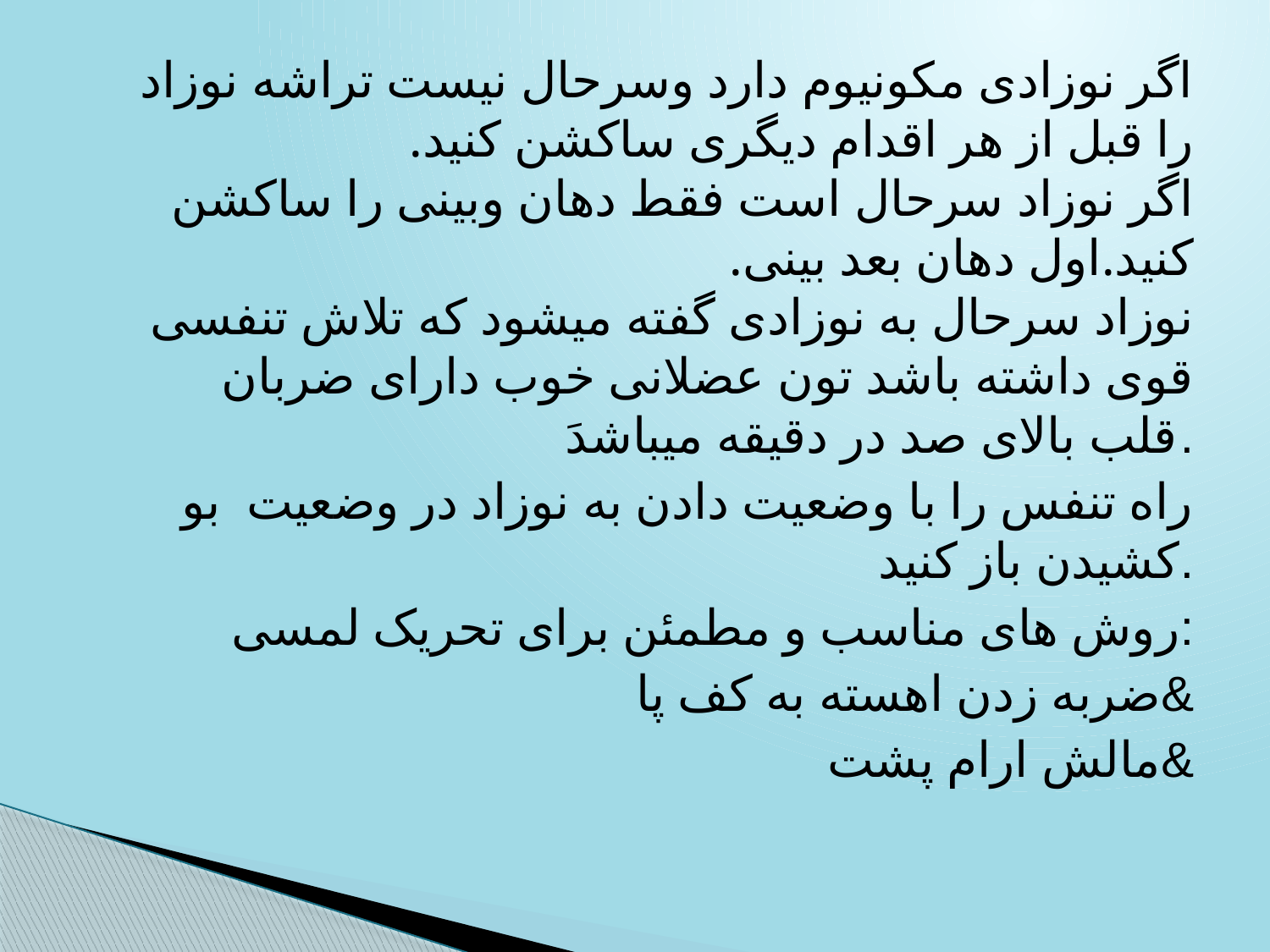

#
اگر نوزادی مکونیوم دارد وسرحال نیست تراشه نوزاد را قبل از هر اقدام دیگری ساکشن کنید.
اگر نوزاد سرحال است فقط دهان وبینی را ساکشن کنید.اول دهان بعد بینی.
نوزاد سرحال به نوزادی گفته میشود که تلاش تنفسی قوی داشته باشد تون عضلانی خوب دارای ضربان قلب بالای صد در دقیقه میباشدَ.
راه تنفس را با وضعیت دادن به نوزاد در وضعیت  بو کشیدن باز کنید.
روش های مناسب و مطمئن برای تحریک لمسی:
ضربه زدن اهسته به کف پا&
مالش ارام پشت&